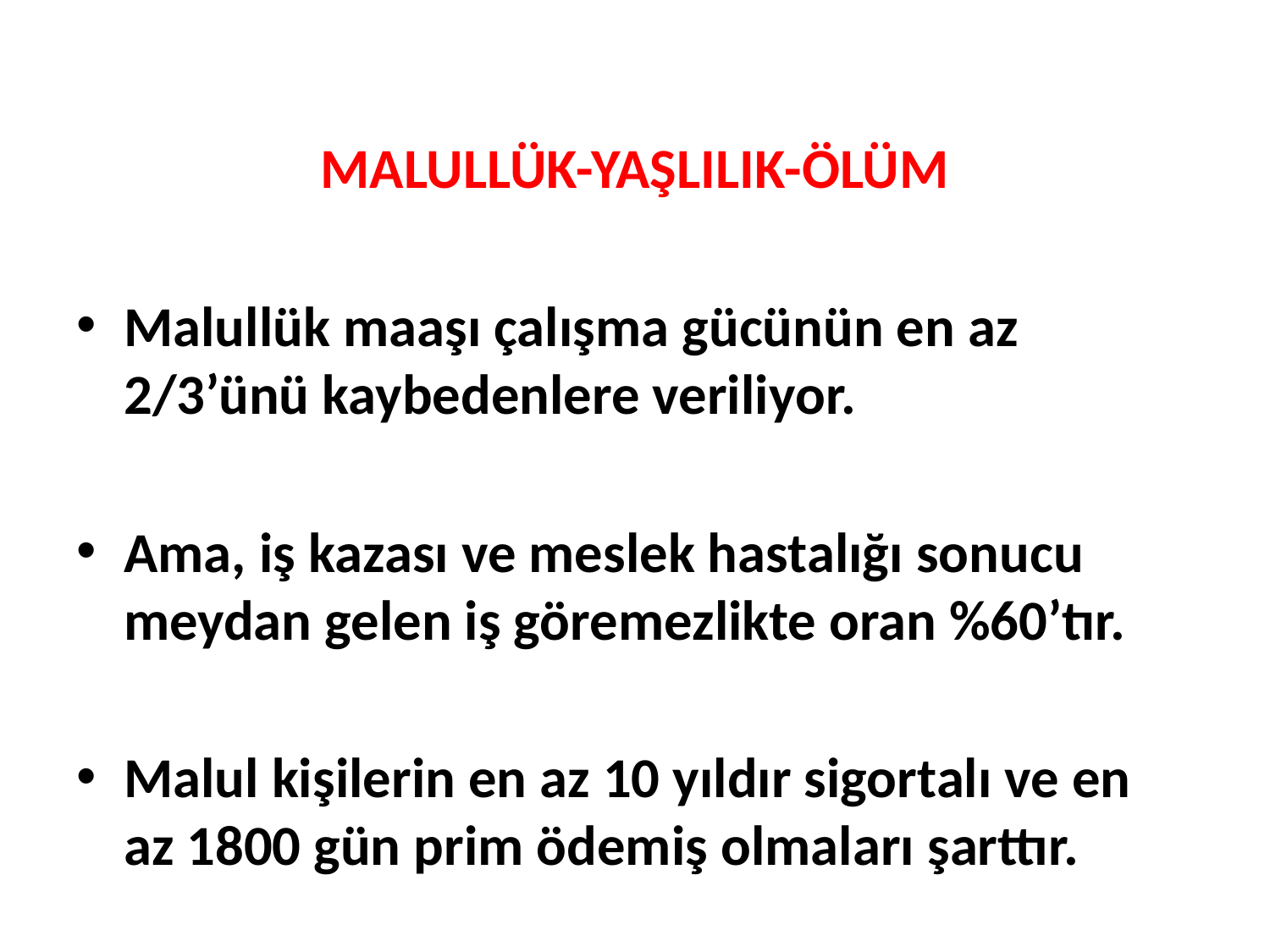

MALULLÜK-YAŞLILIK-ÖLÜM

Malullük maaşı çalışma gücünün en az 2/3’ünü kaybedenlere veriliyor.

Ama, iş kazası ve meslek hastalığı sonucu meydan gelen iş göremezlikte oran %60’tır.

Malul kişilerin en az 10 yıldır sigortalı ve en az 1800 gün prim ödemiş olmaları şarttır.